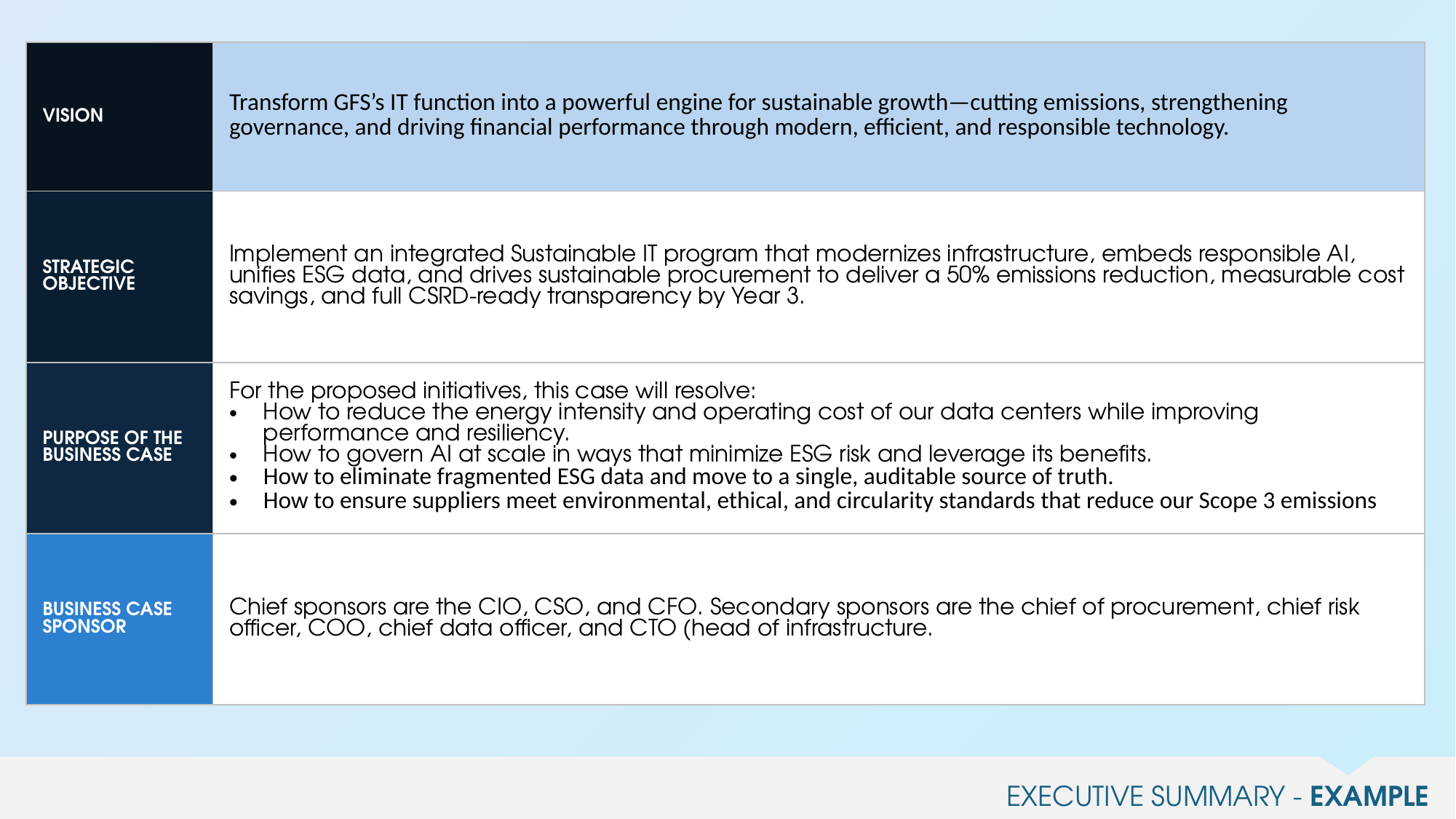

| VISION | Transform GFS’s IT function into a powerful engine for sustainable growth—cutting emissions, strengthening governance, and driving financial performance through modern, efficient, and responsible technology. |
| --- | --- |
| STRATEGIC OBJECTIVE | Implement an integrated Sustainable IT program that modernizes infrastructure, embeds responsible AI, unifies ESG data, and drives sustainable procurement to deliver a 50% emissions reduction, measurable cost savings, and full CSRD-ready transparency by Year 3. |
| PURPOSE OF THE BUSINESS CASE | For the proposed initiatives, this case will resolve: How to reduce the energy intensity and operating cost of our data centers while improving performance and resiliency. How to govern AI at scale in ways that minimize ESG risk and leverage its benefits. How to eliminate fragmented ESG data and move to a single, auditable source of truth. How to ensure suppliers meet environmental, ethical, and circularity standards that reduce our Scope 3 emissions |
| BUSINESS CASE SPONSOR | Chief sponsors are the CIO, CSO, and CFO. Secondary sponsors are the chief of procurement, chief risk officer, COO, chief data officer, and CTO (head of infrastructure. |

EXECUTIVE SUMMARY - EXAMPLE